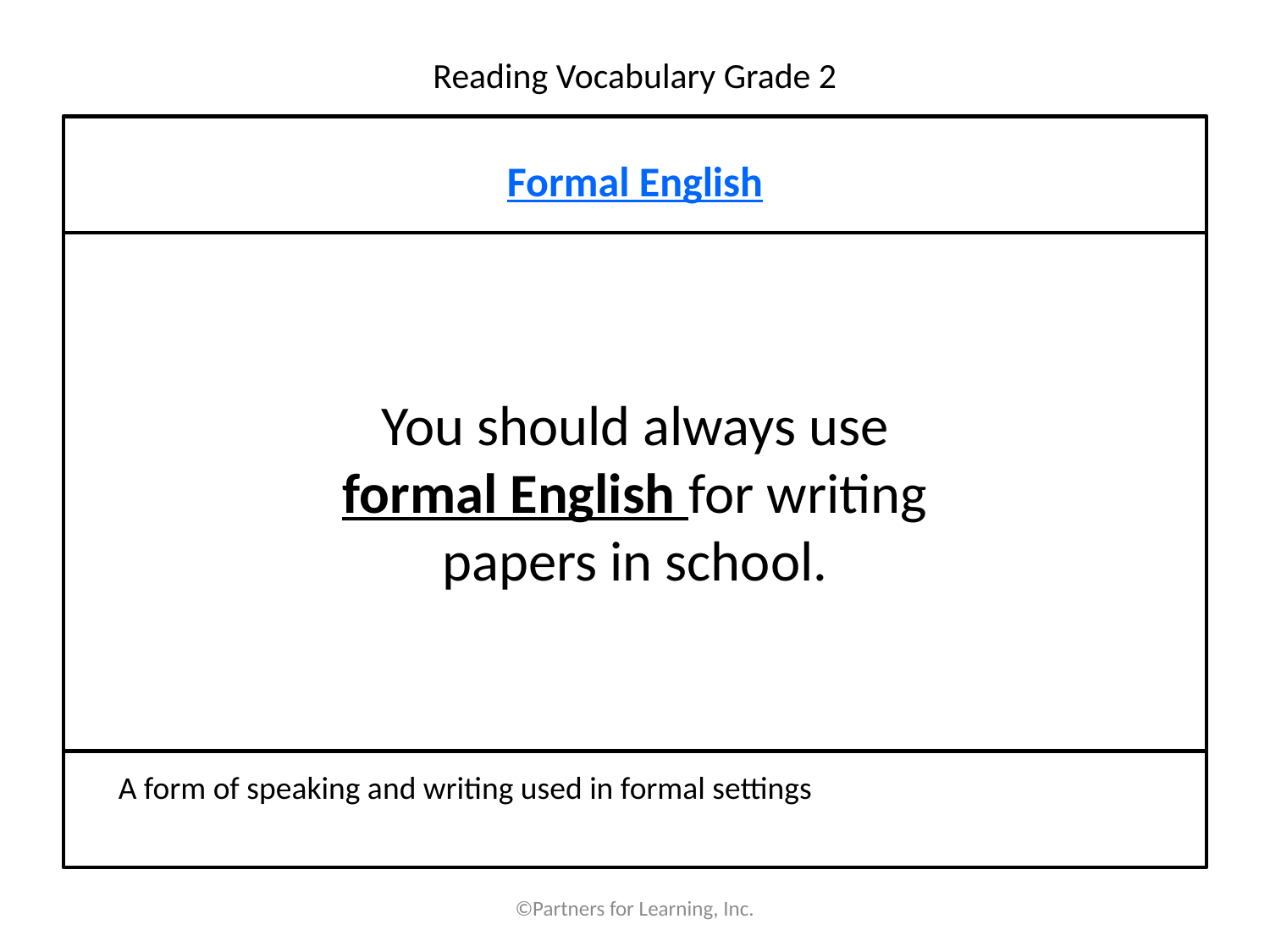

# Reading Vocabulary Grade 2

Formal English

You should always use formal English for writing papers in school.

A form of speaking and writing used in formal settings
©Partners for Learning, Inc.